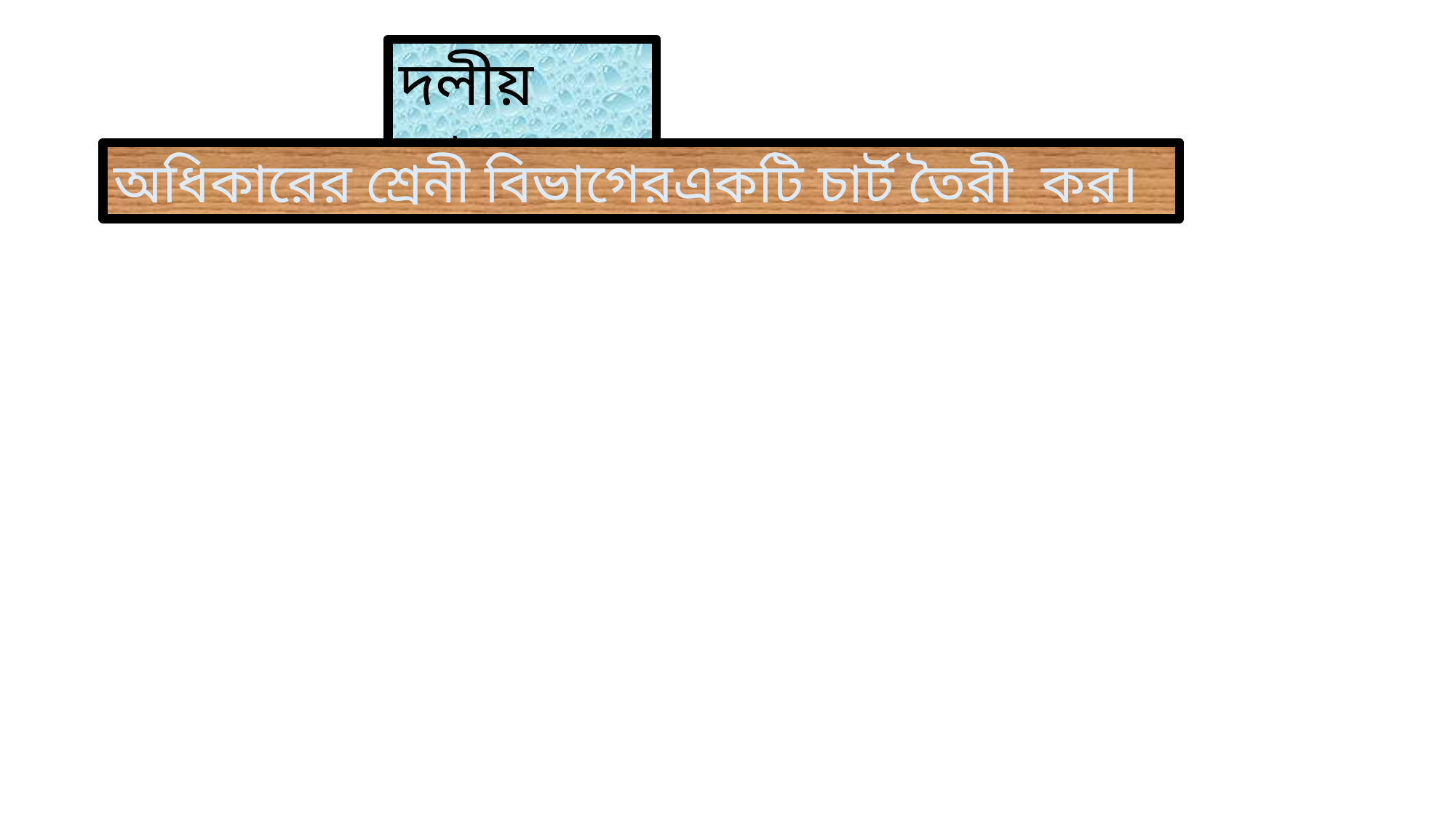

দলীয় কাজ
অধিকারের শ্রেনী বিভাগেরএকটি চার্ট তৈরী  কর।